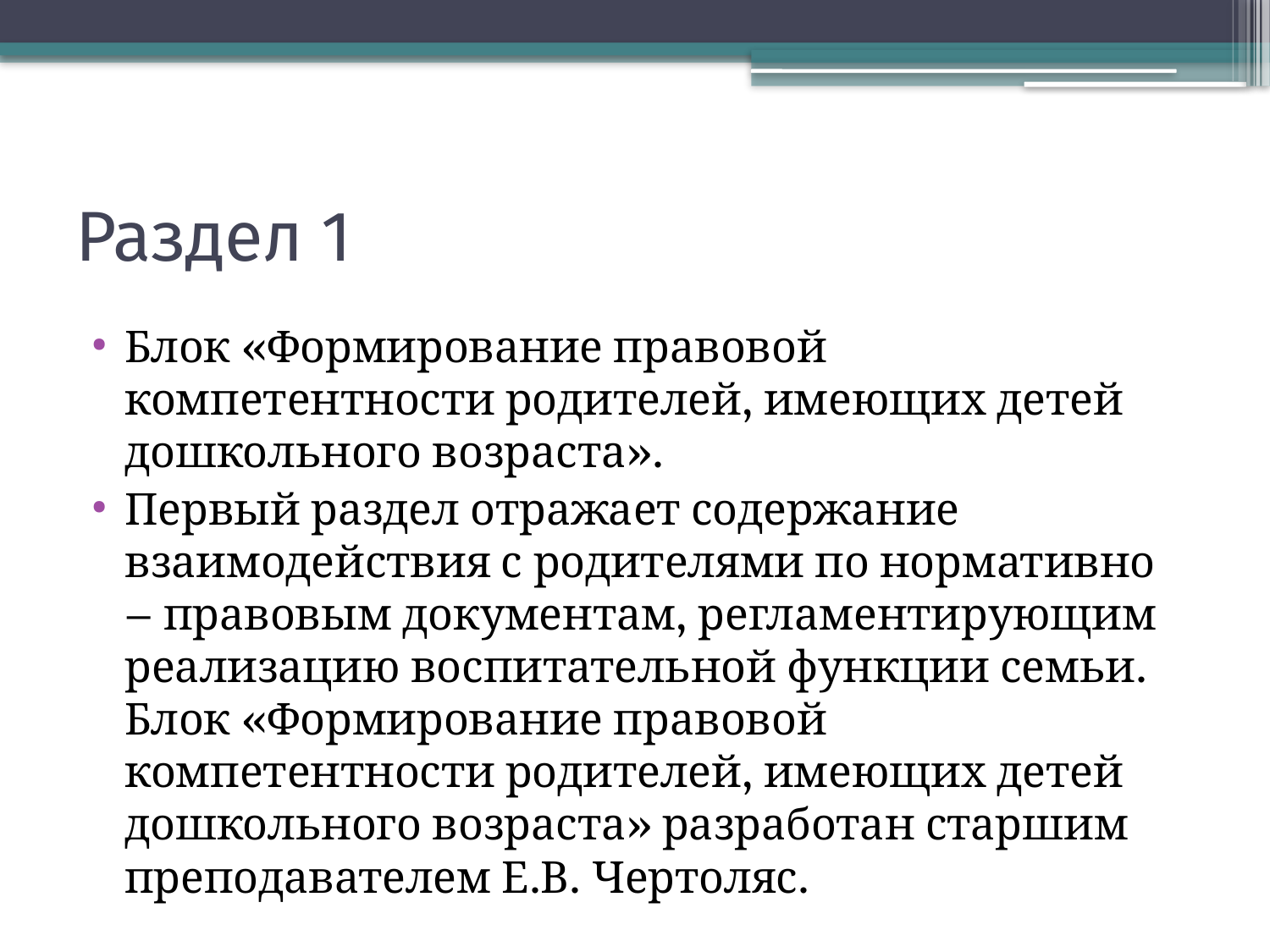

# Раздел 1
Блок «Формирование правовой компетентности родителей, имеющих детей дошкольного возраста».
Первый раздел отражает содержание взаимодействия с родителями по нормативно – правовым документам, регламентирующим реализацию воспитательной функции семьи. Блок «Формирование правовой компетентности родителей, имеющих детей дошкольного возраста» разработан старшим преподавателем Е.В. Чертоляс.